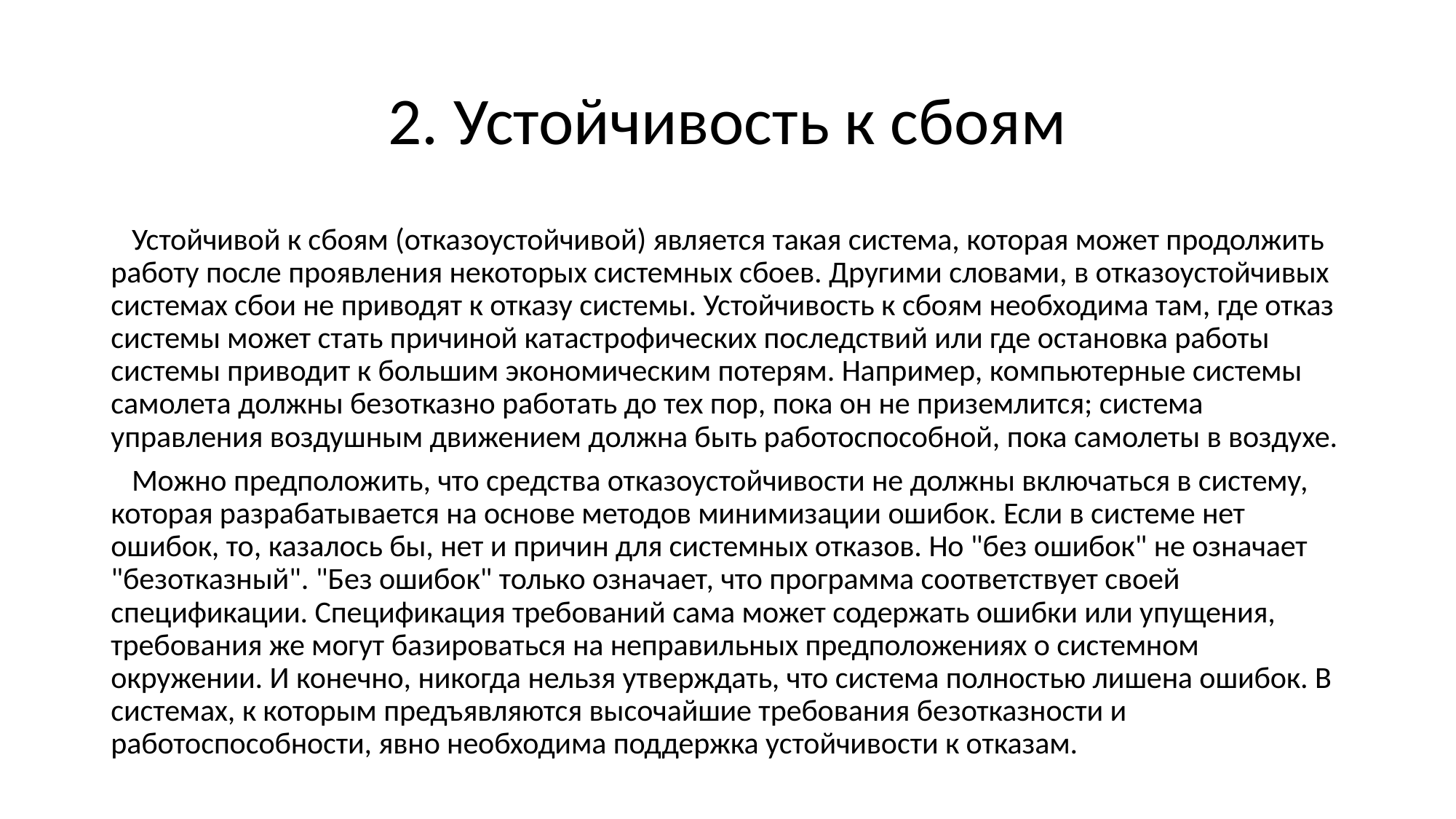

# 2. Устойчивость к сбоям
   Устойчивой к сбоям (отказоустойчивой) является такая система, которая может продолжить работу после проявления некоторых системных сбоев. Другими словами, в отказоустойчивых системах сбои не приводят к отказу системы. Устойчивость к сбоям необходима там, где отказ системы может стать причиной катастрофических последствий или где остановка работы системы приводит к большим экономическим потерям. Например, компьютерные системы самолета должны безотказно работать до тех пор, пока он не приземлится; система управления воздушным движением должна быть работоспособной, пока самолеты в воздухе.
   Можно предположить, что средства отказоустойчивости не должны включаться в систему, которая разрабатывается на основе методов минимизации ошибок. Если в системе нет ошибок, то, казалось бы, нет и причин для системных отказов. Но "без ошибок" не означает "безотказный". "Без ошибок" только означает, что программа соответствует своей спецификации. Спецификация требований сама может содержать ошибки или упущения, требования же могут базироваться на неправильных предположениях о системном окружении. И конечно, никогда нельзя утверждать, что система полностью лишена ошибок. В системах, к которым предъявляются высочайшие требования безотказности и работоспособности, явно необходима поддержка устойчивости к отказам.